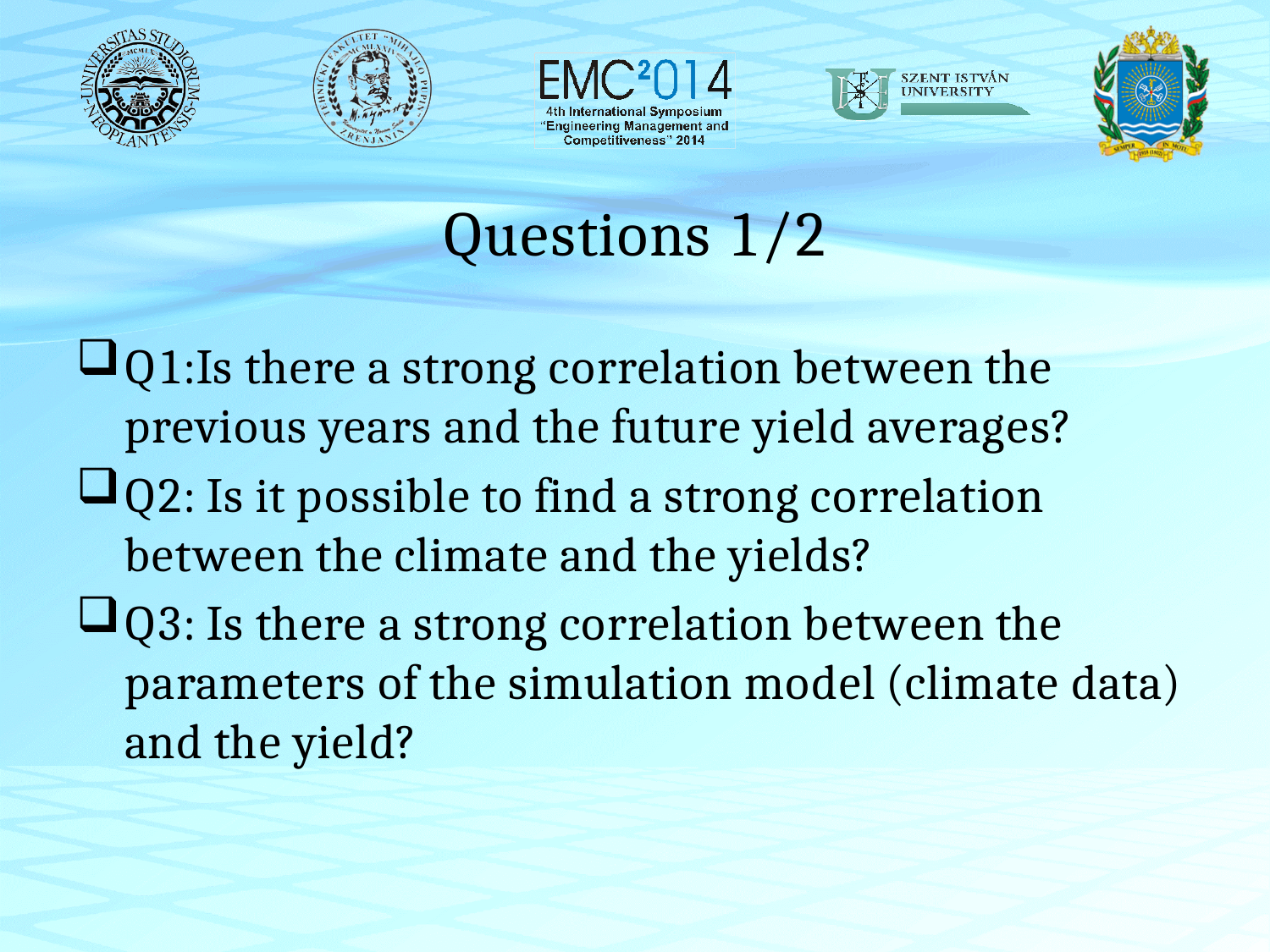

# Questions 1/2
Q1:Is there a strong correlation between the previous years and the future yield averages?
Q2: Is it possible to find a strong correlation between the climate and the yields?
Q3: Is there a strong correlation between the parameters of the simulation model (climate data) and the yield?